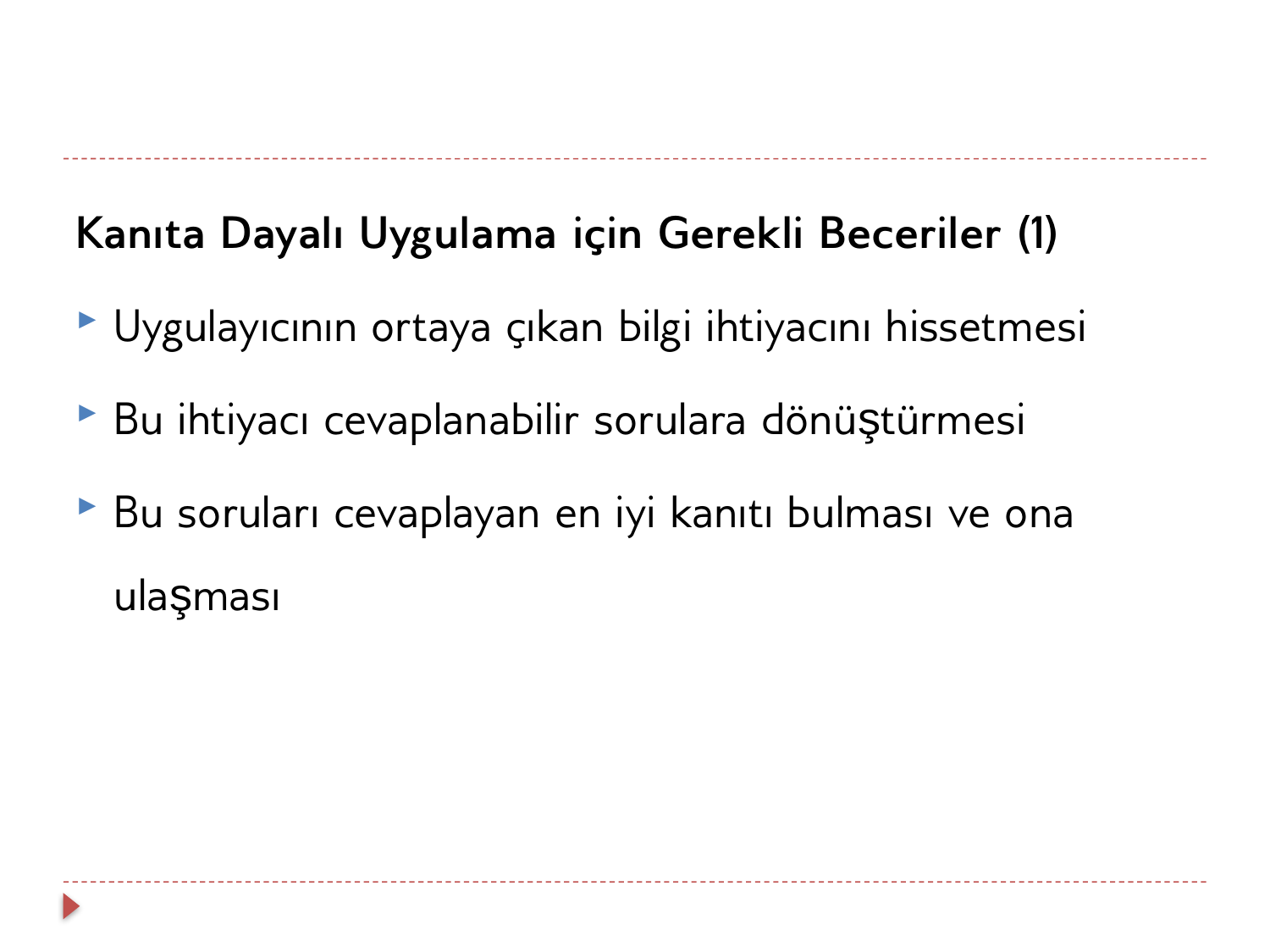

Kanıta Dayalı Uygulama için Gerekli Beceriler (1)
Uygulayıcının ortaya çıkan bilgi ihtiyacını hissetmesi
Bu ihtiyacı cevaplanabilir sorulara dönüştürmesi
Bu soruları cevaplayan en iyi kanıtı bulması ve ona ulaşması